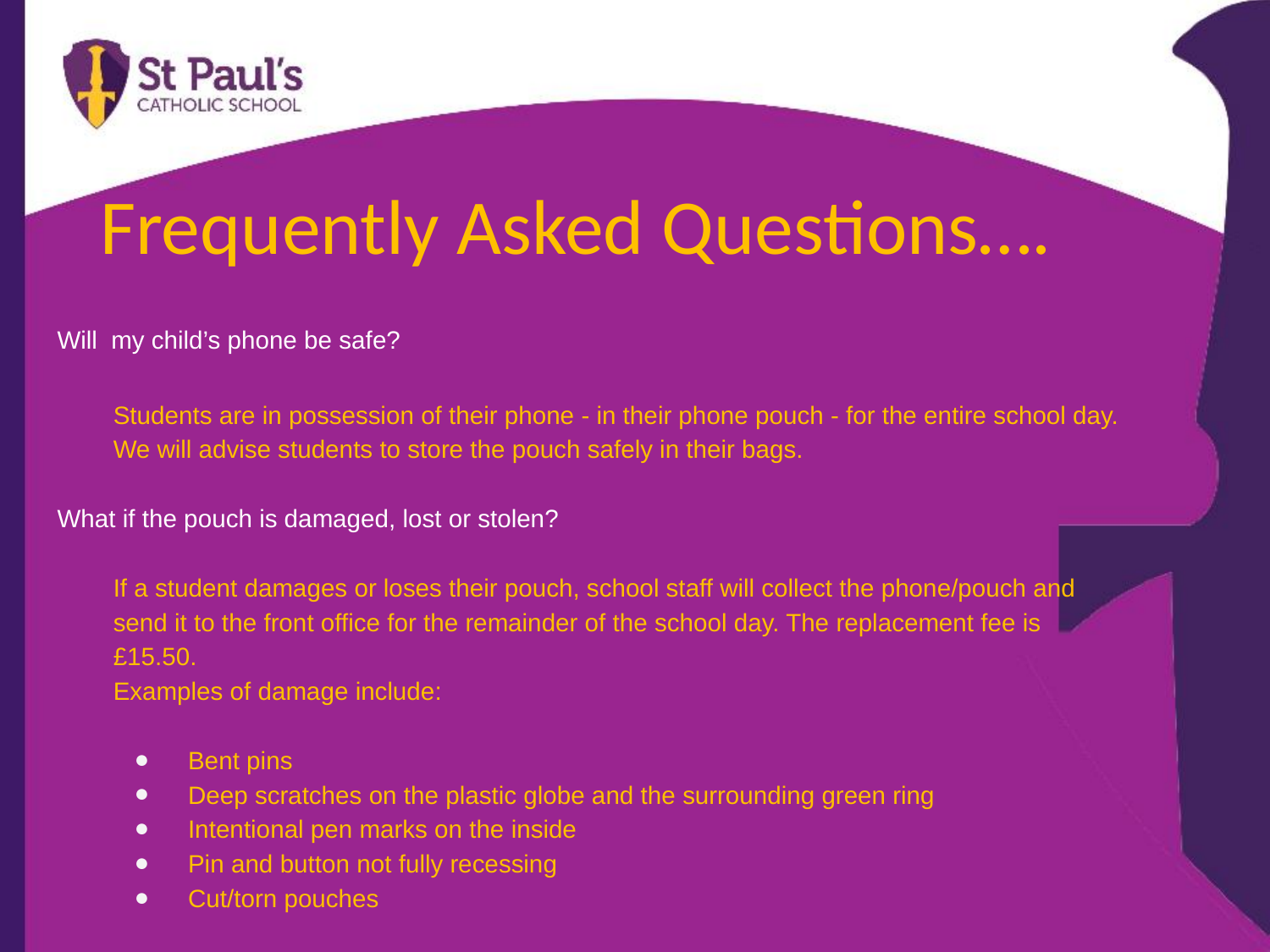

# Frequently Asked Questions….
Will  my child’s phone be safe?

Students are in possession of their phone - in their phone pouch - for the entire school day. We will advise students to store the pouch safely in their bags.

What if the pouch is damaged, lost or stolen?

If a student damages or loses their pouch, school staff will collect the phone/pouch and send it to the front office for the remainder of the school day. The replacement fee is £15.50.
Examples of damage include:

Bent pins
Deep scratches on the plastic globe and the surrounding green ring
Intentional pen marks on the inside
Pin and button not fully recessing
Cut/torn pouches